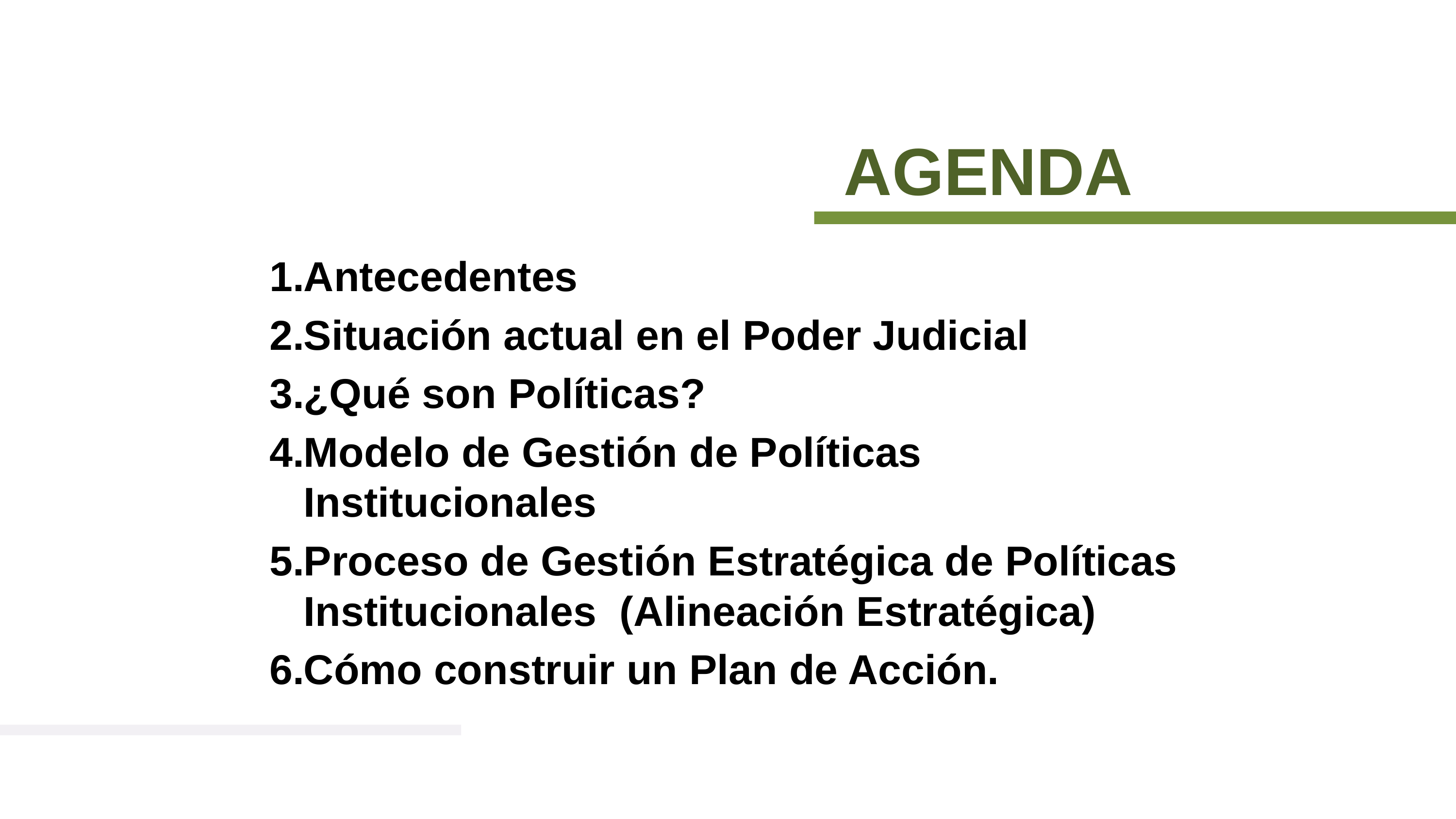

AGENDA

Antecedentes
Situación actual en el Poder Judicial
¿Qué son Políticas?
Modelo de Gestión de Políticas Institucionales
Proceso de Gestión Estratégica de Políticas Institucionales  (Alineación Estratégica)
Cómo construir un Plan de Acción.